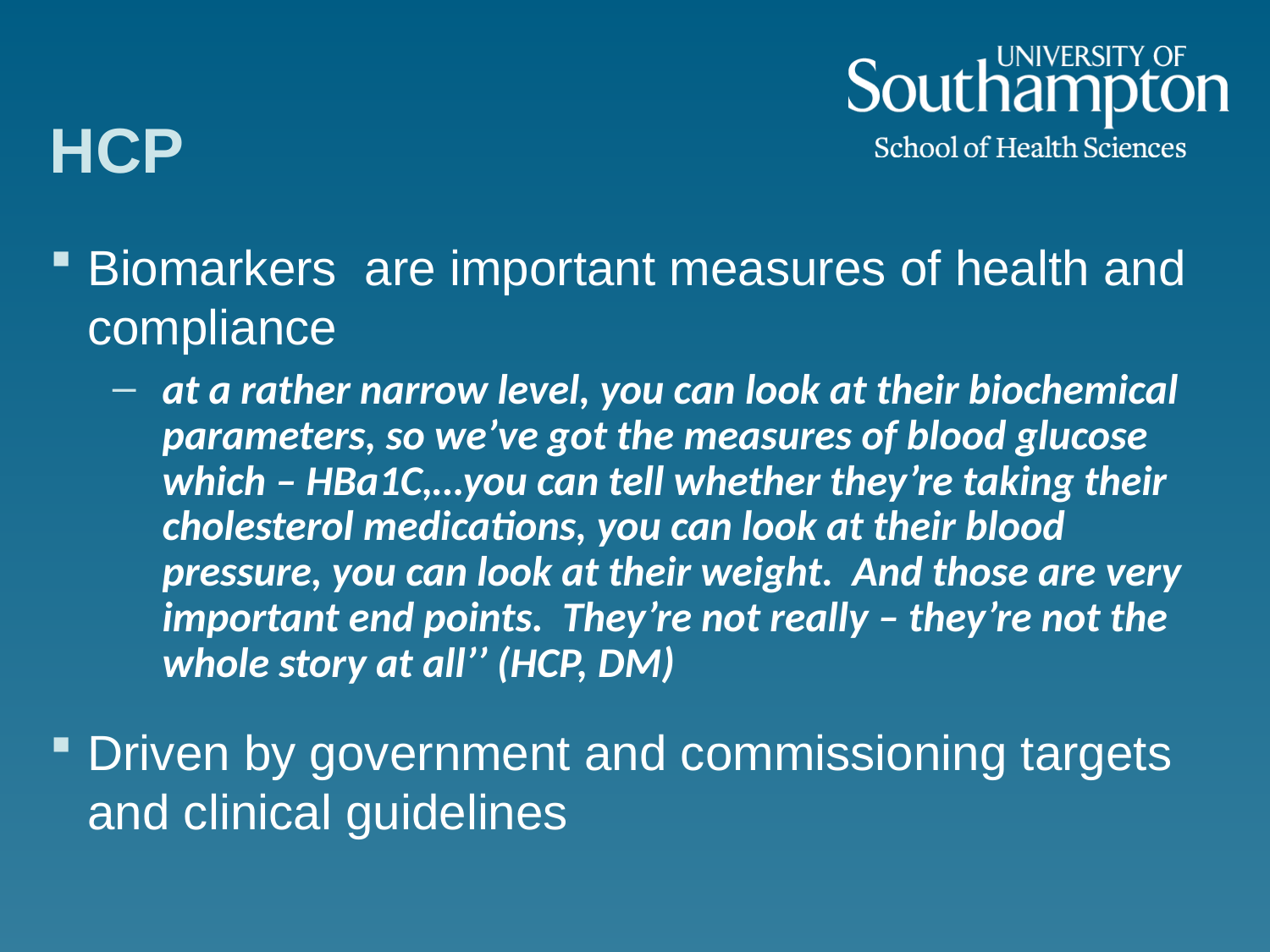

# HCP
Biomarkers  are important measures of health and compliance
at a rather narrow level, you can look at their biochemical parameters, so we’ve got the measures of blood glucose which – HBa1C,…you can tell whether they’re taking their cholesterol medications, you can look at their blood pressure, you can look at their weight.  And those are very important end points.  They’re not really – they’re not the whole story at all’’ (HCP, DM)
Driven by government and commissioning targets and clinical guidelines